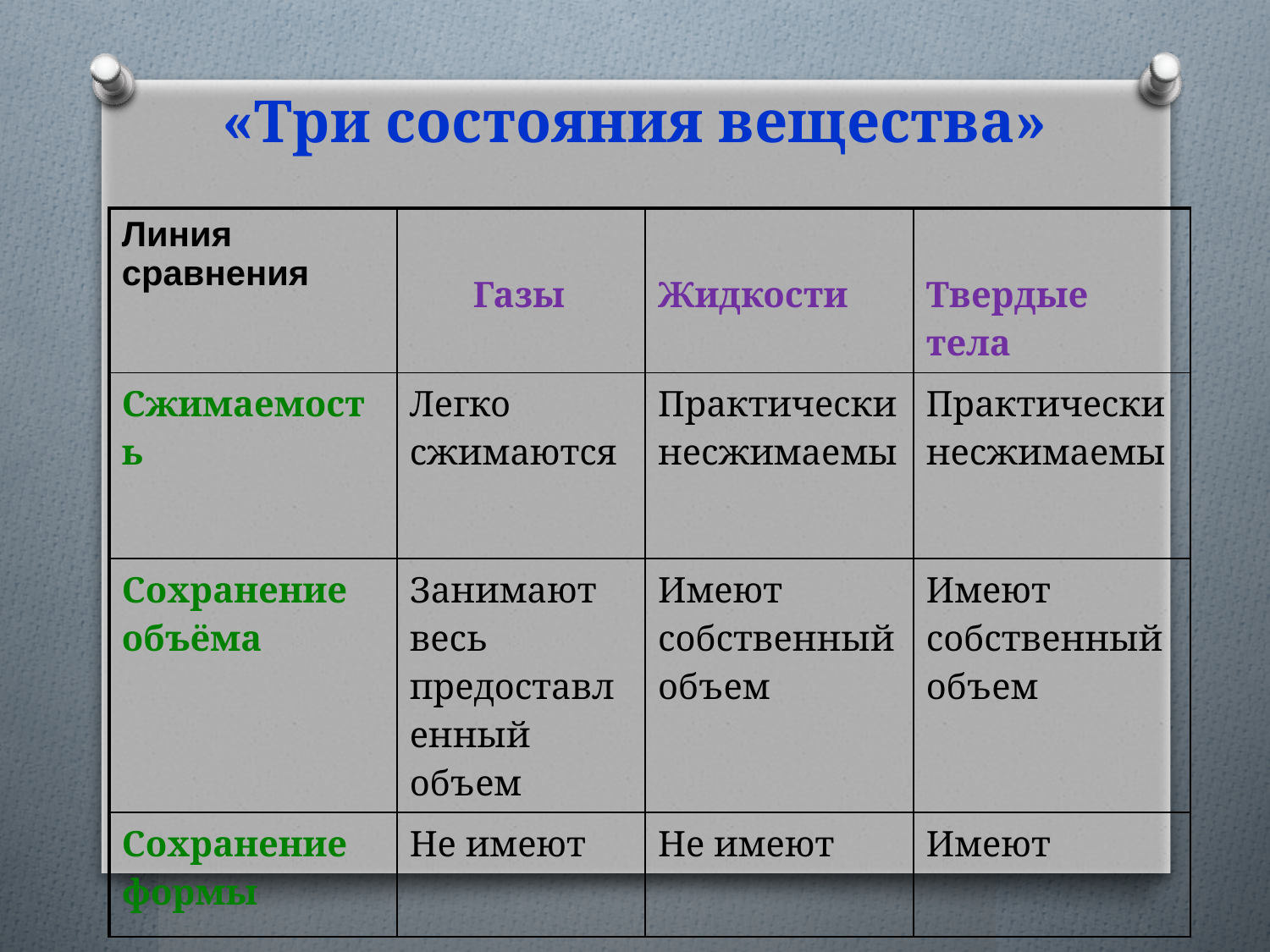

# «Три состояния вещества»
| Линия сравнения | Газы | Жидкости | Твердые тела |
| --- | --- | --- | --- |
| Сжимаемость | Легко сжимаются | Практически несжимаемы | Практически несжимаемы |
| Сохранение объёма | Занимают весь предоставленный объем | Имеют собственный объем | Имеют собственный объем |
| Сохранение формы | Не имеют | Не имеют | Имеют |